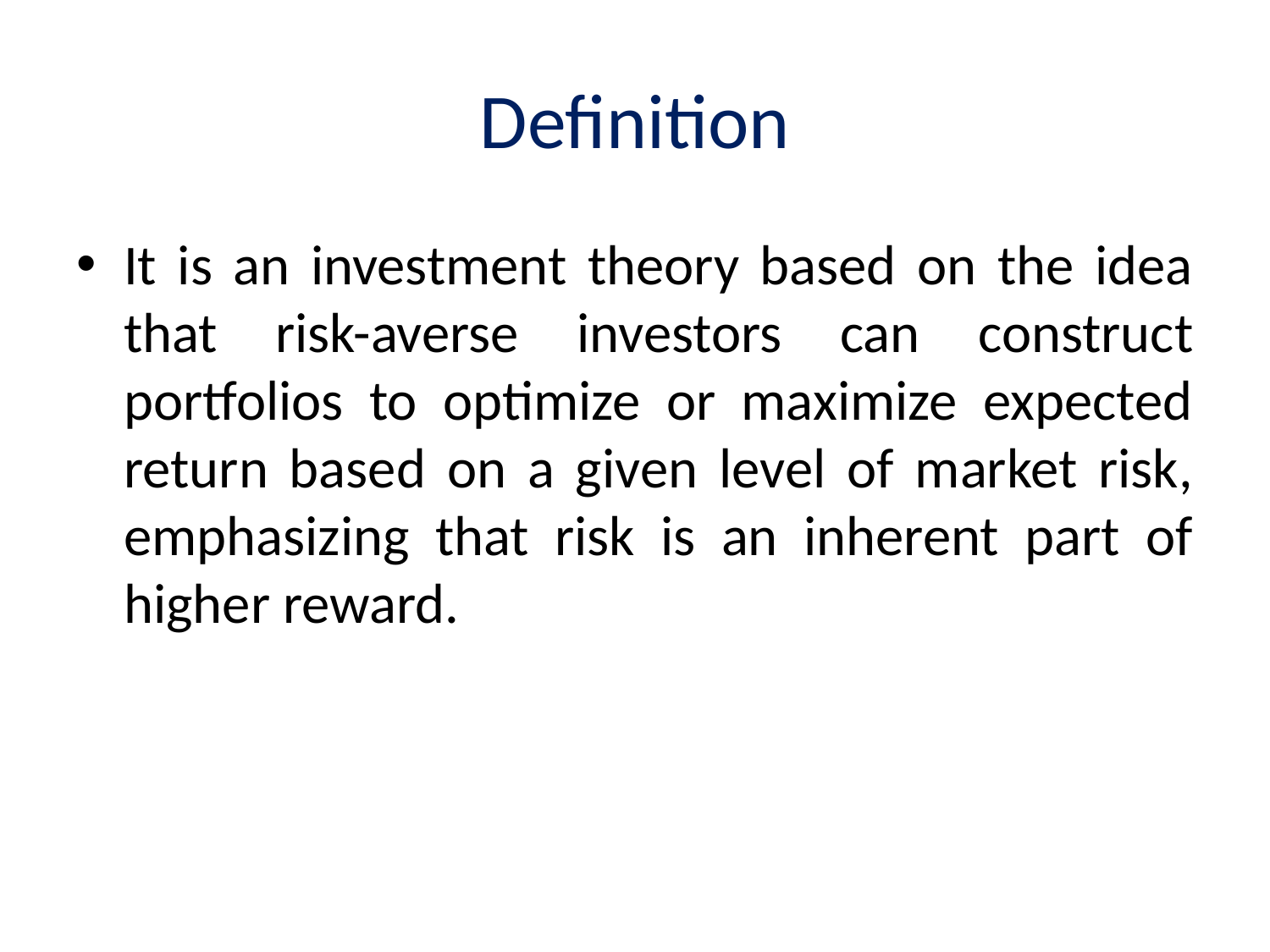

# Definition
It is an investment theory based on the idea that risk-averse investors can construct portfolios to optimize or maximize expected return based on a given level of market risk, emphasizing that risk is an inherent part of higher reward.